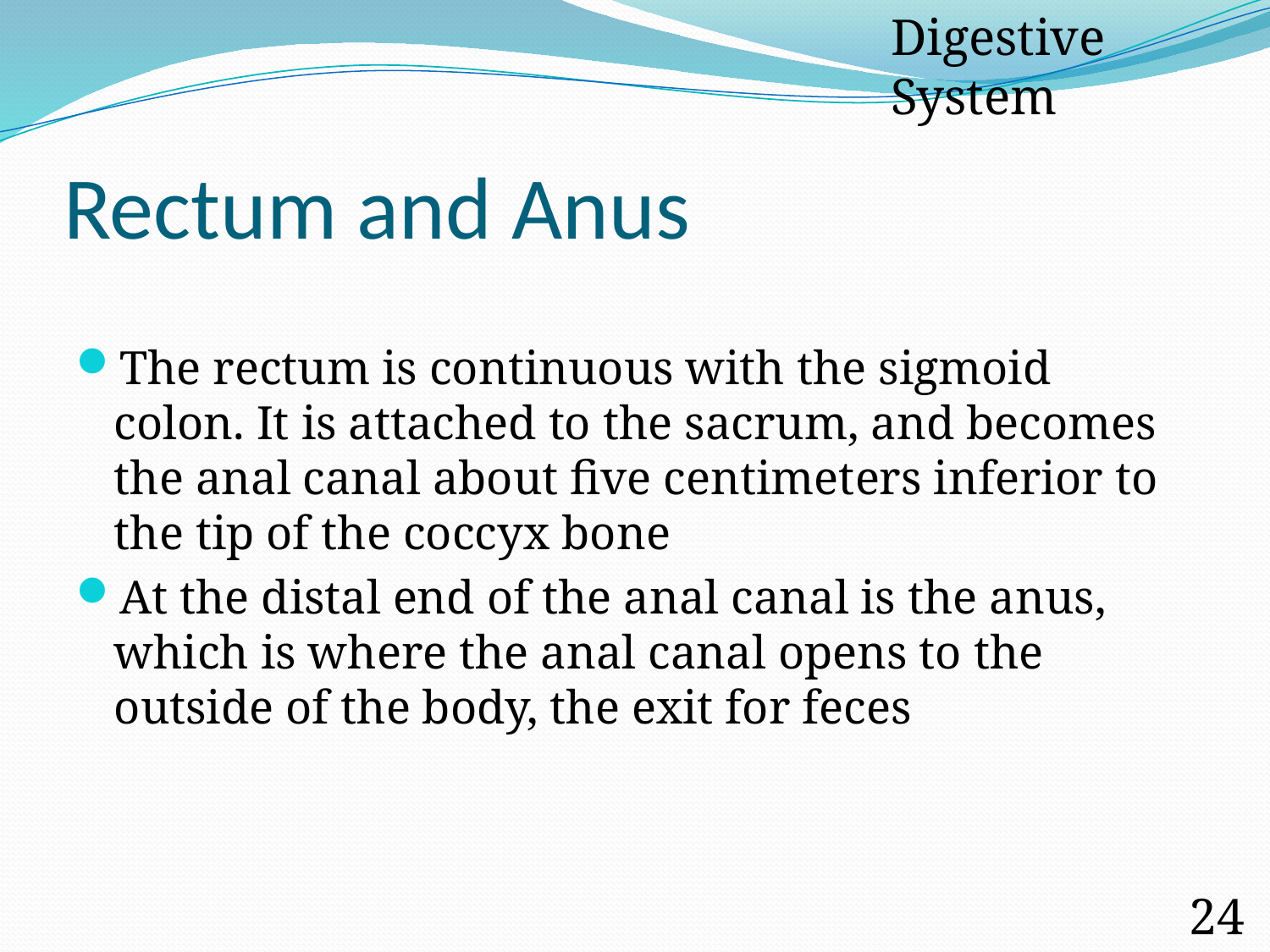

Digestive System
# Rectum and Anus

The rectum is continuous with the sigmoid colon. It is attached to the sacrum, and becomes the anal canal about five centimeters inferior to the tip of the coccyx bone
At the distal end of the anal canal is the anus, which is where the anal canal opens to the outside of the body, the exit for feces
24